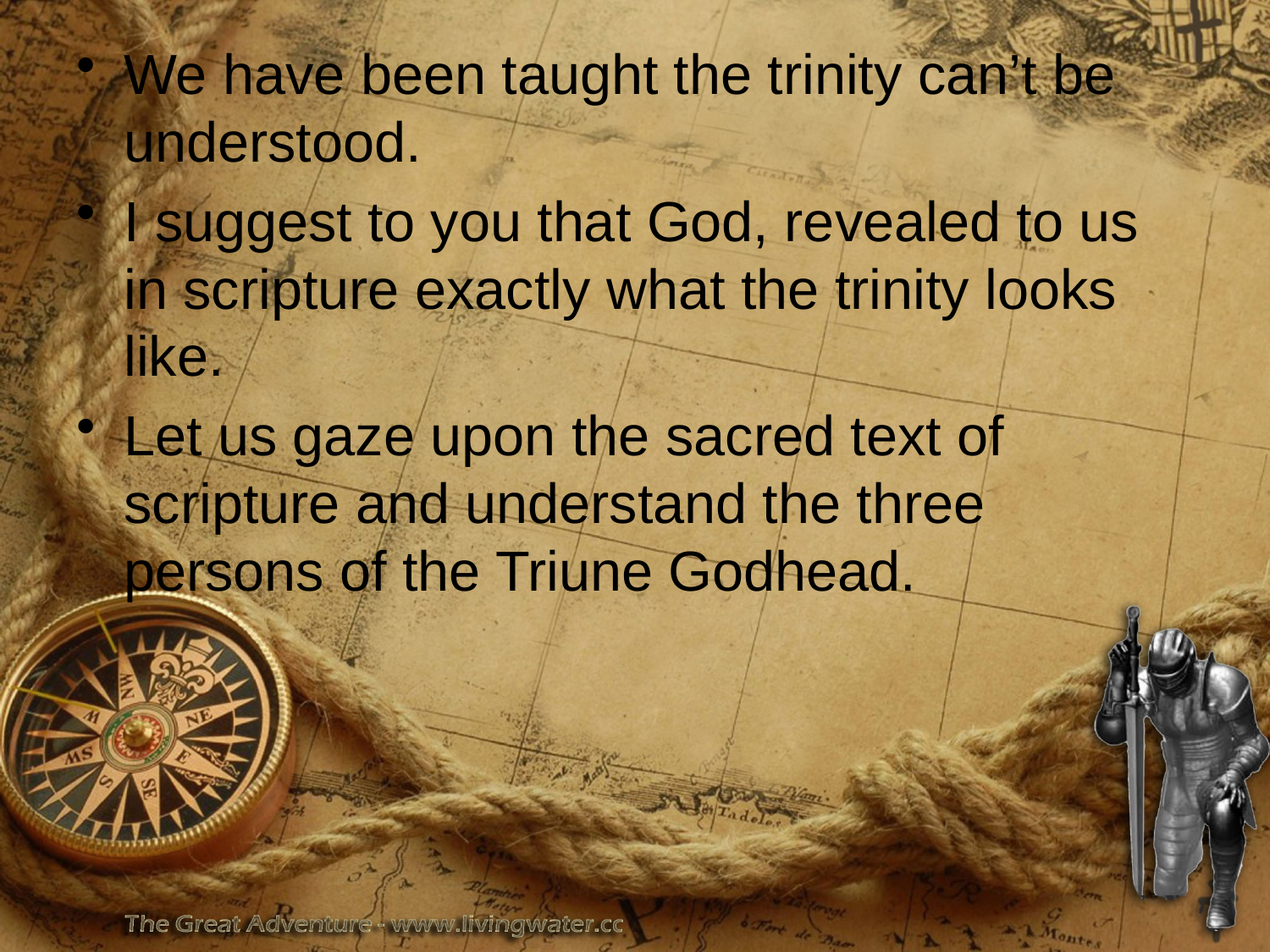

We have been taught the trinity can’t be understood.
I suggest to you that God, revealed to us in scripture exactly what the trinity looks like.
Let us gaze upon the sacred text of scripture and understand the three persons of the Triune Godhead.
#